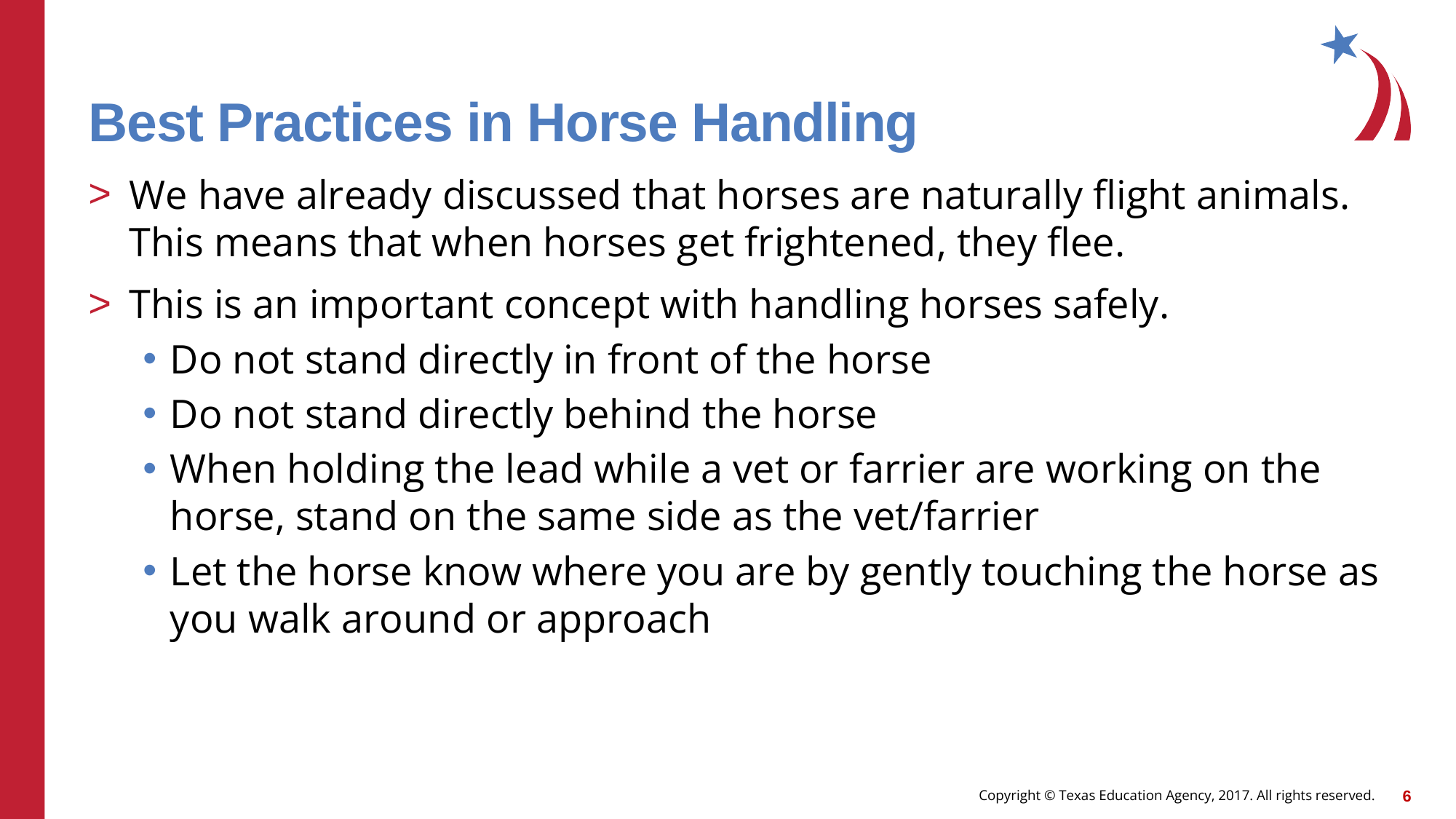

# Best Practices in Horse Handling
We have already discussed that horses are naturally flight animals.  This means that when horses get frightened, they flee.
This is an important concept with handling horses safely.
Do not stand directly in front of the horse
Do not stand directly behind the horse
When holding the lead while a vet or farrier are working on the horse, stand on the same side as the vet/farrier
Let the horse know where you are by gently touching the horse as you walk around or approach